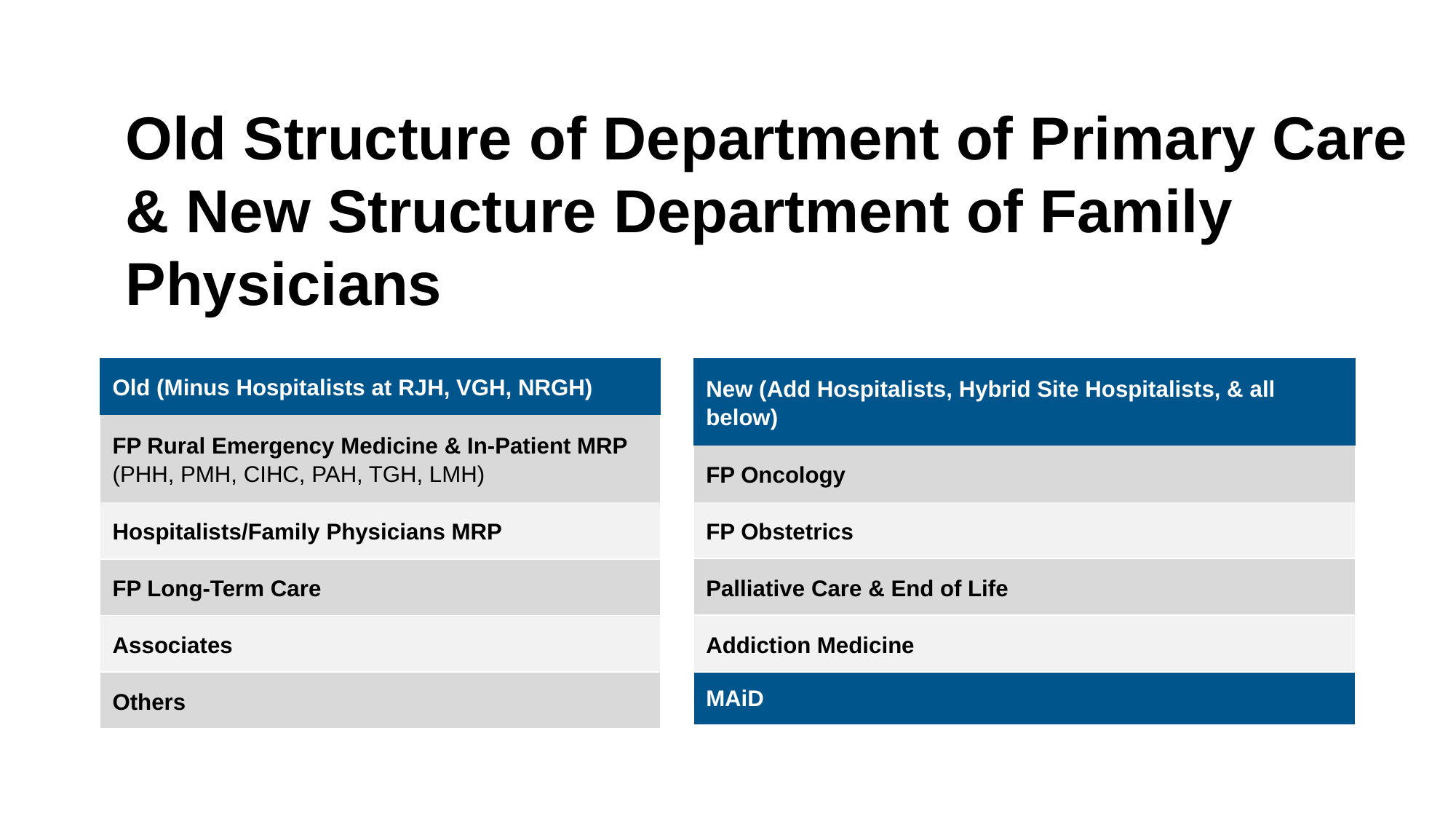

Old Structure of Department of Primary Care & New Structure Department of Family Physicians

| Old (Minus Hospitalists at RJH, VGH, NRGH) |
| --- |
| FP Rural Emergency Medicine & In-Patient MRP (PHH, PMH, CIHC, PAH, TGH, LMH) |
| Hospitalists/Family Physicians MRP |
| FP Long-Term Care |
| Associates |
| Others |
| New (Add Hospitalists, Hybrid Site Hospitalists, & all below) |
| --- |
| FP Oncology |
| FP Obstetrics |
| Palliative Care & End of Life |
| Addiction Medicine |
| MAiD |